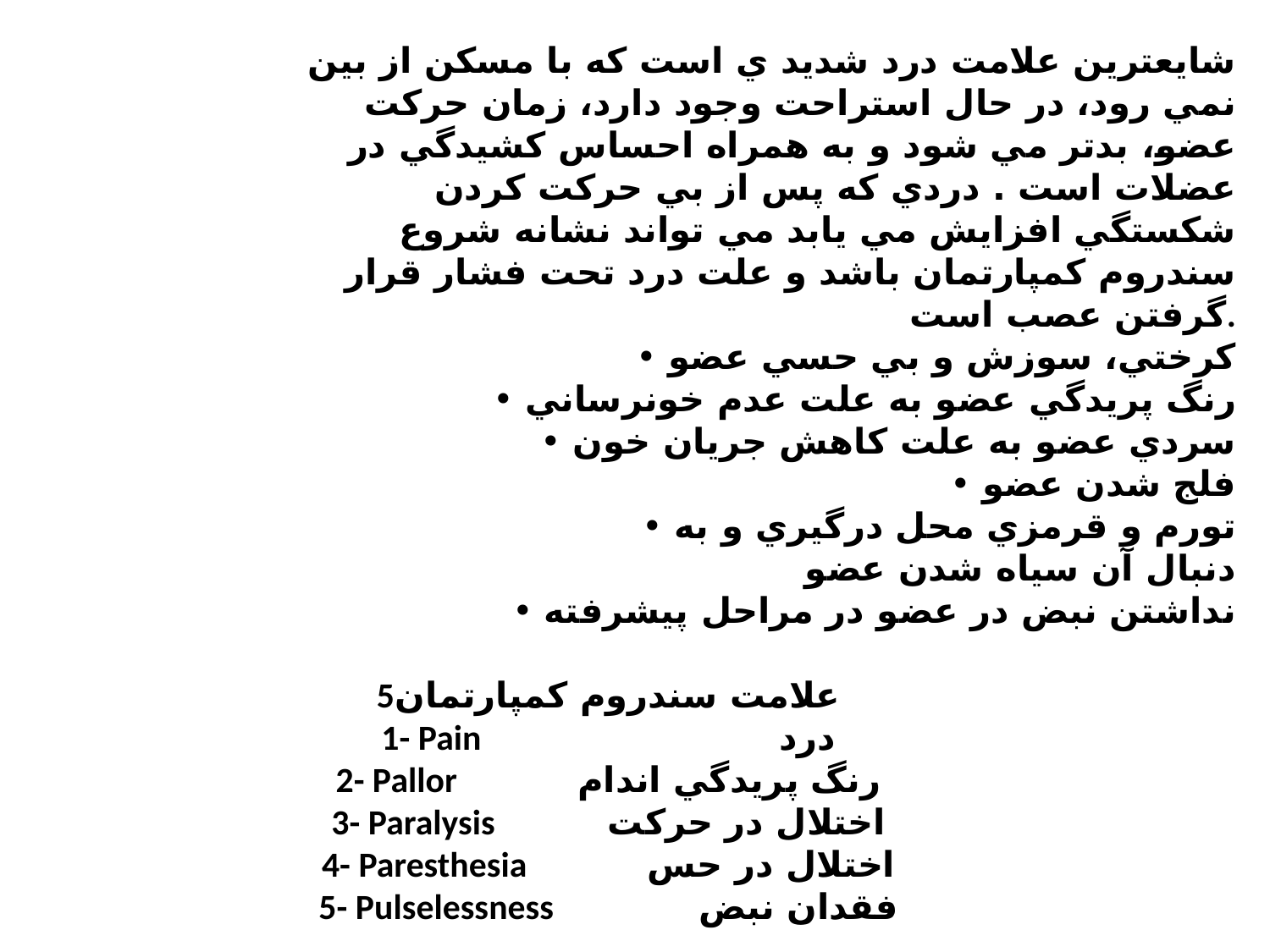

شايعترين علامت درد شديد ي است كه با مسكن از بين
نمي رود، در حال استراحت وجود دارد، زمان حركت
عضو، بدتر مي شود و به همراه احساس كشيدگي در
عضلات است . دردي كه پس از بي حركت كردن
شكستگي افزايش مي يابد مي تواند نشانه شروع
سندروم كمپارتمان باشد و علت درد تحت فشار قرار
گرفتن عصب است.
• كرختي، سوزش و بي حسي عضو
• رنگ پريدگي عضو به علت عدم خونرساني
• سردي عضو به علت كاهش جريان خون
• فلج شدن عضو
• تورم و قرمزي محل درگيري و به
دنبال آن سياه شدن عضو
• نداشتن نبض در عضو در مراحل پيشرفته
5علامت سندروم كمپارتمان
1- Pain                                     درد
2- Pallor               رنگ پريدگي اندام
3- Paralysis              اختلال در حركت
4- Paresthesia               اختلال در حس
5- Pulselessness                  فقدان نبض